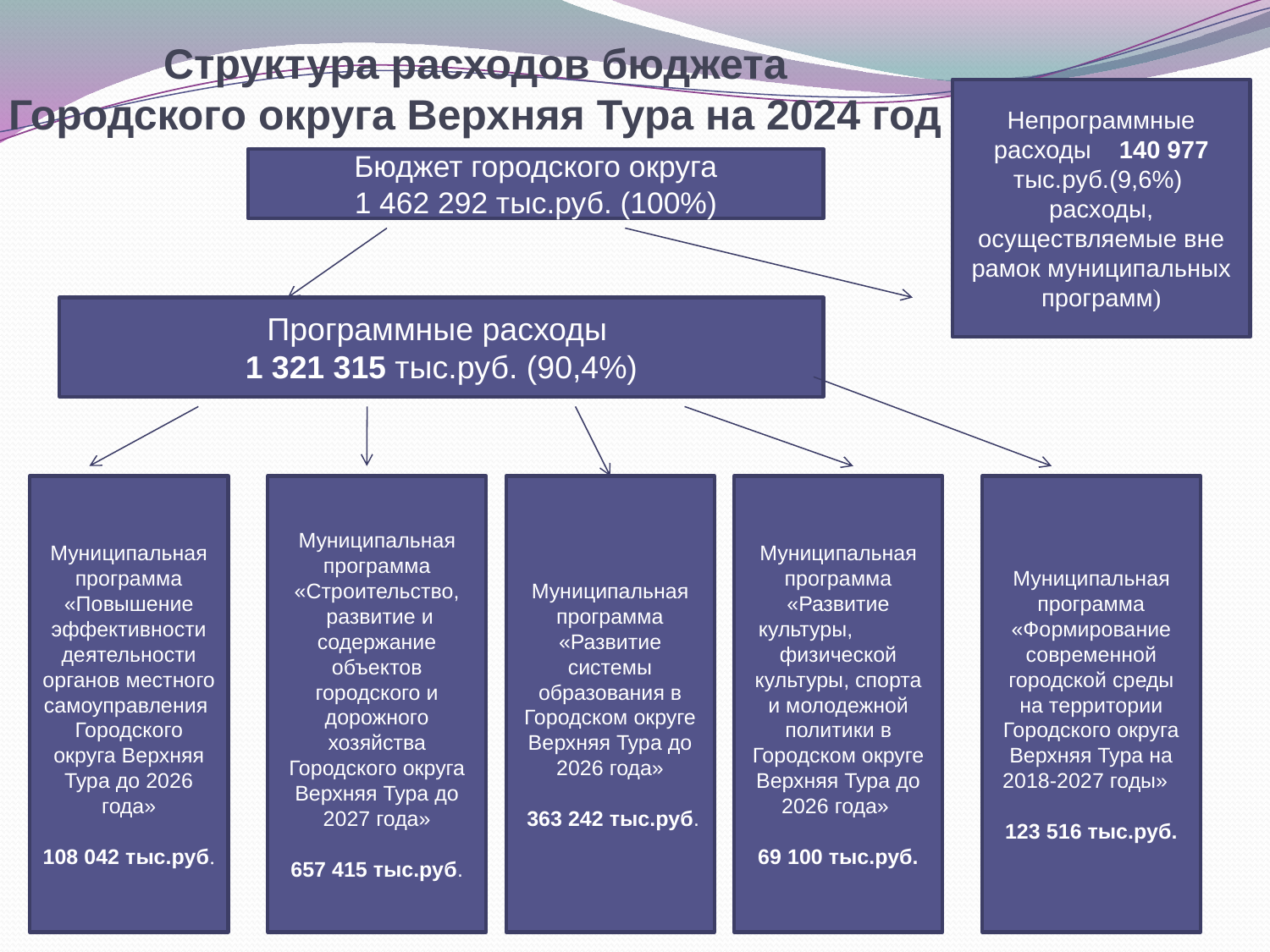

# Структура расходов бюджета Городского округа Верхняя Тура на 2024 год
Непрограммные расходы    140 977 тыс.руб.(9,6%)  расходы, осуществляемые вне рамок муниципальных программ)
Бюджет городского округа
1 462 292 тыс.руб. (100%)
Программные расходы
1 321 315 тыс.руб. (90,4%)
Муниципальная программа «Повышение эффективности деятельности органов местного самоуправления  Городского округа Верхняя Тура до 2026 года»

108 042 тыс.руб.
Муниципальная программа «Строительство,
 развитие и содержание объектов городского и дорожного хозяйства Городского округа Верхняя Тура до 2027 года»

657 415 тыс.руб.
Муниципальная программа «Развитие системы образования в Городском округе Верхняя Тура до 2026 года»

 363 242 тыс.руб.
Муниципальная программа «Развитие культуры,            физической культуры, спорта и молодежной политики в Городском округе Верхняя Тура до 2026 года»

69 100 тыс.руб.
Муниципальная программа «Формирование современной городской среды на территории Городского округа Верхняя Тура на 2018-2027 годы»

123 516 тыс.руб.